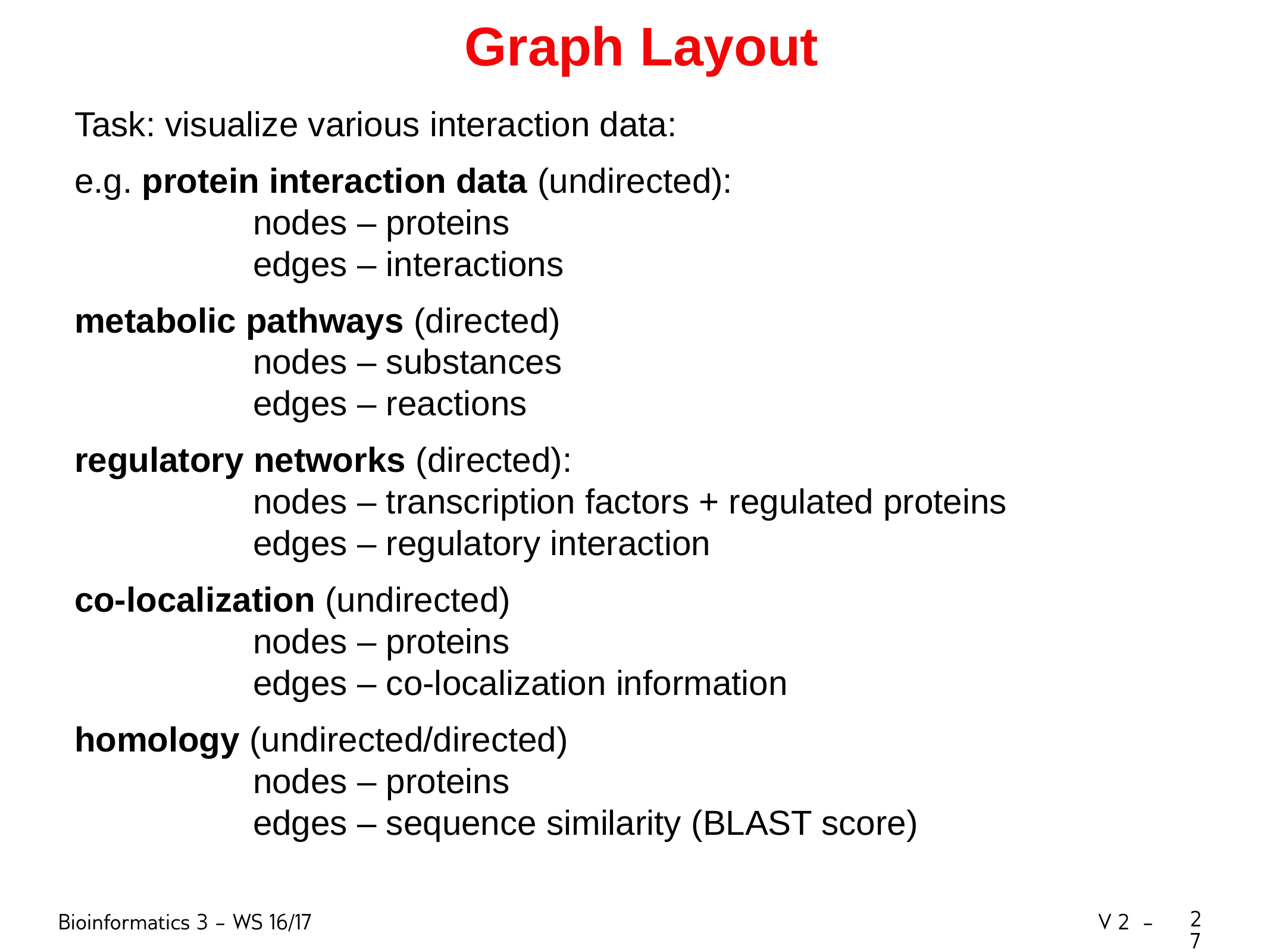

# Graph Layout
Task: visualize various interaction data:
e.g. protein interaction data (undirected):
		nodes – proteins
		edges – interactions
metabolic pathways (directed)
		nodes – substances
		edges – reactions
regulatory networks (directed):
		nodes – transcription factors + regulated proteins
		edges – regulatory interaction
co-localization (undirected)
		nodes – proteins
		edges – co-localization information
homology (undirected/directed)
		nodes – proteins
		edges – sequence similarity (BLAST score)
27